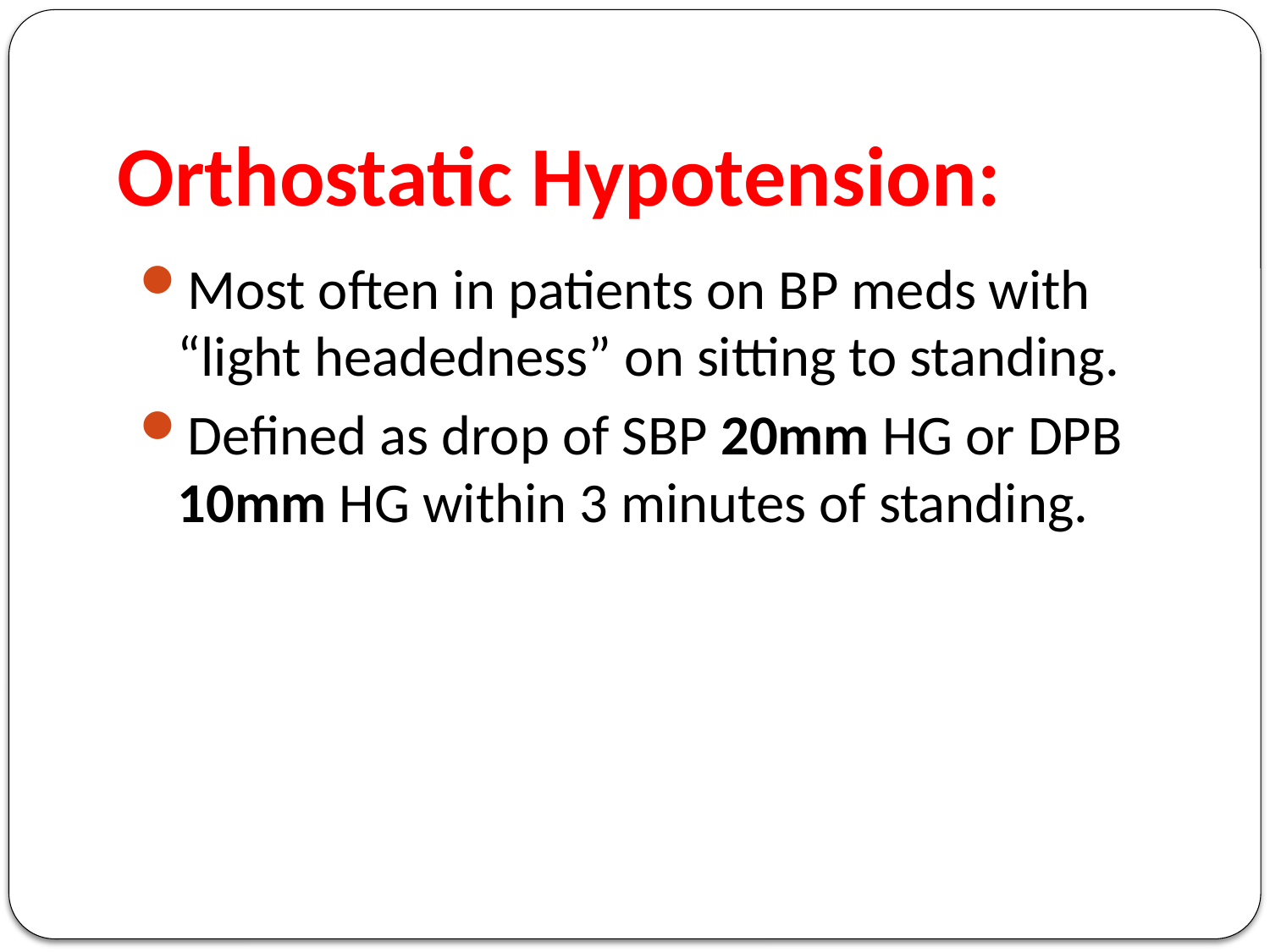

# Orthostatic Hypotension:
Most often in patients on BP meds with “light headedness” on sitting to standing.
Defined as drop of SBP 20mm HG or DPB 10mm HG within 3 minutes of standing.